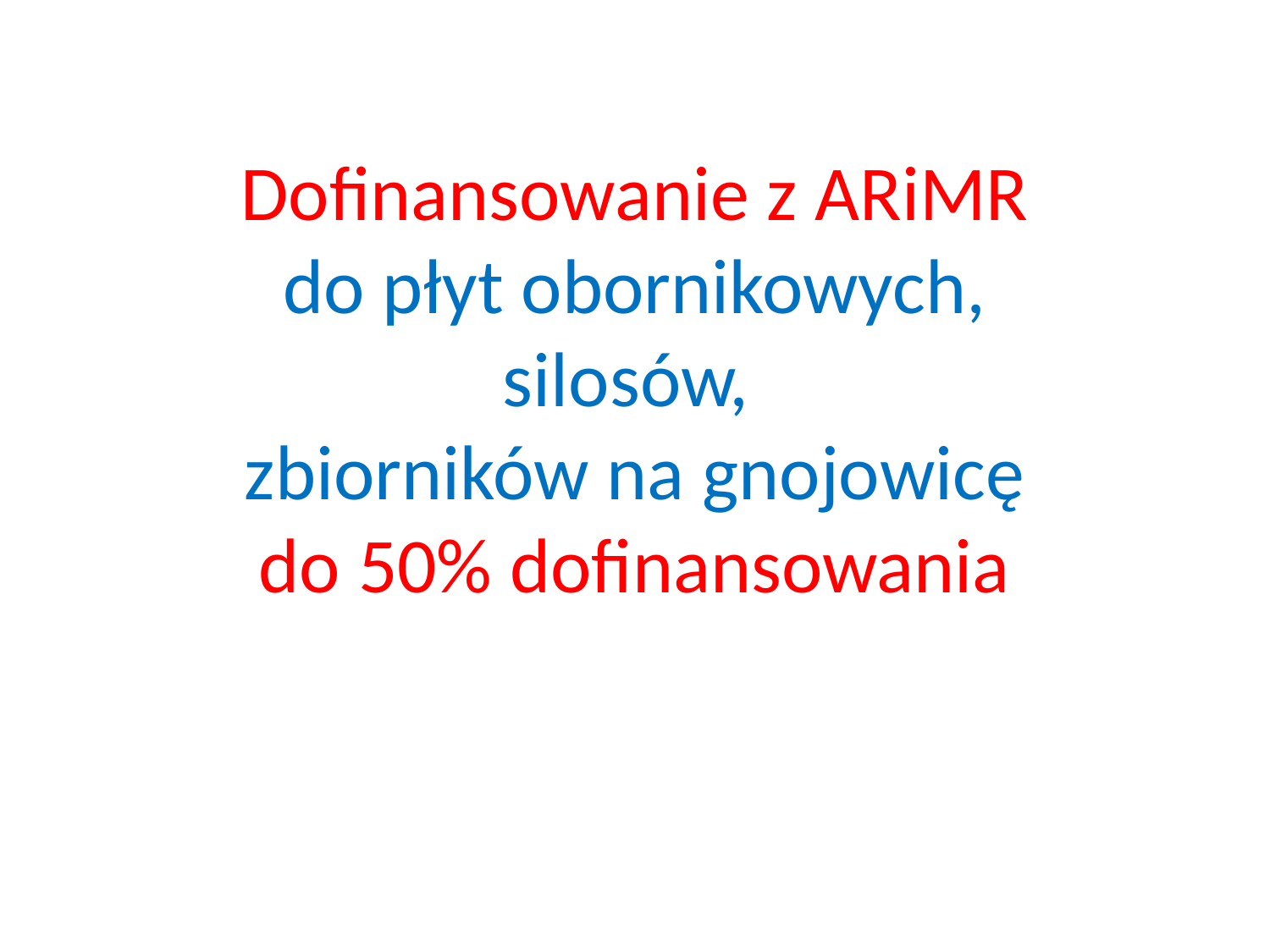

# Dofinansowanie z ARiMR do płyt obornikowych, silosów, zbiorników na gnojowicę do 50% dofinansowania